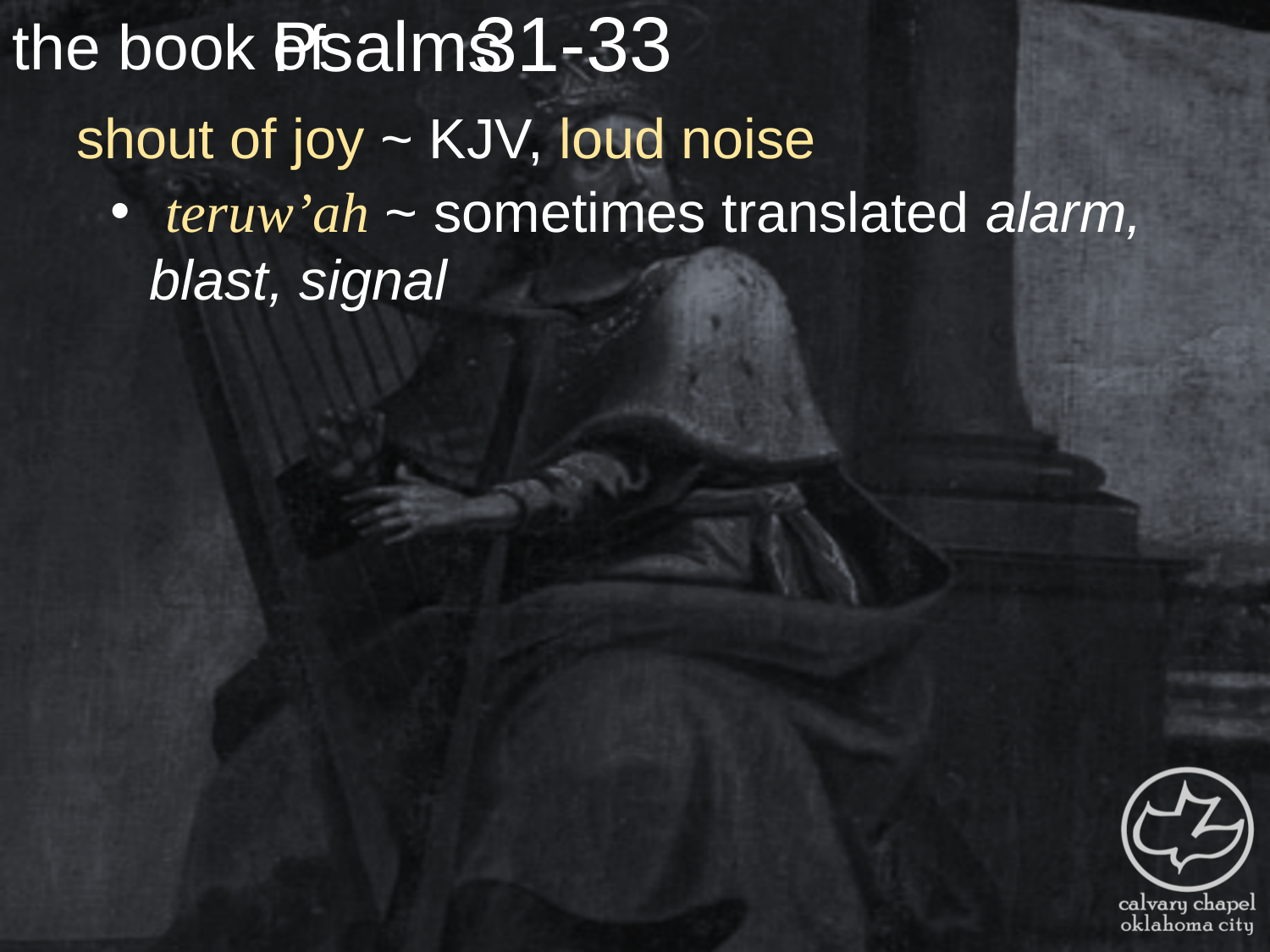

the book of
31-33
Psalms
shout of joy ~ KJV, loud noise
 teruw’ah ~ sometimes translated alarm, blast, signal